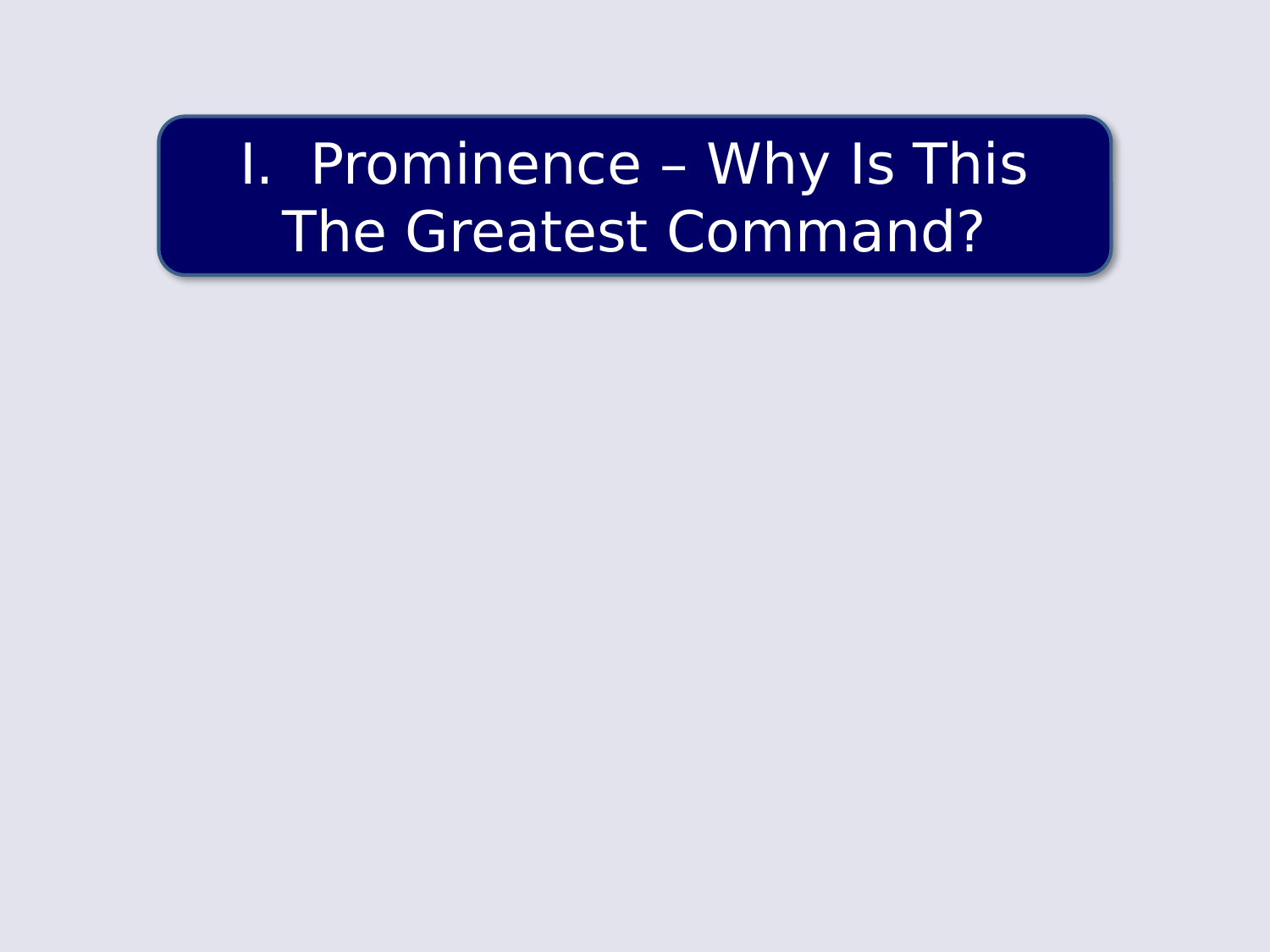

I.  Prominence – Why Is This The Greatest Command?